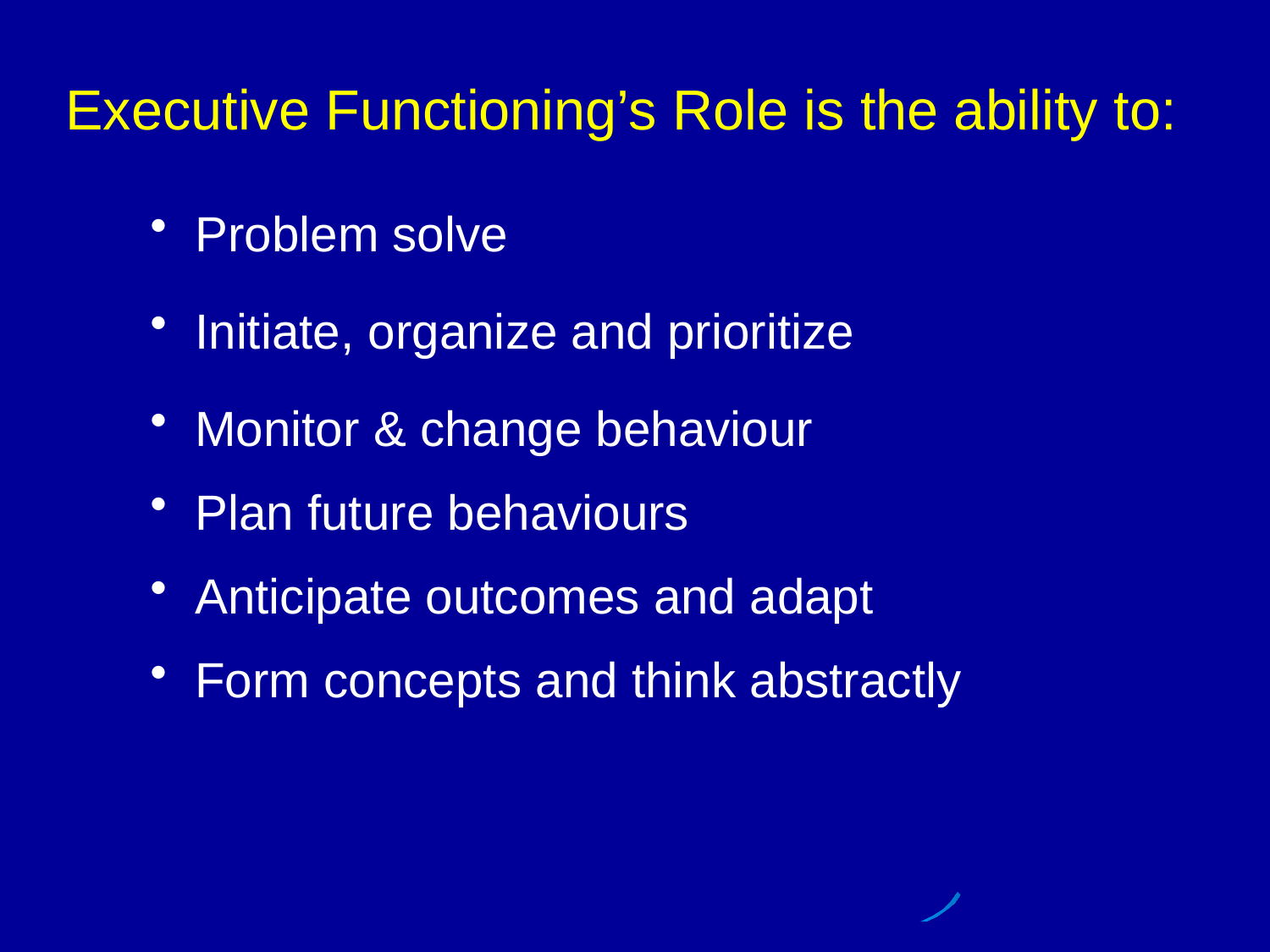

Executive Functioning’s Role is the ability to:
  Problem solve

  Initiate, organize and prioritize

  Monitor & change behaviour
  Plan future behaviours
  Anticipate outcomes and adapt
  Form concepts and think abstractly